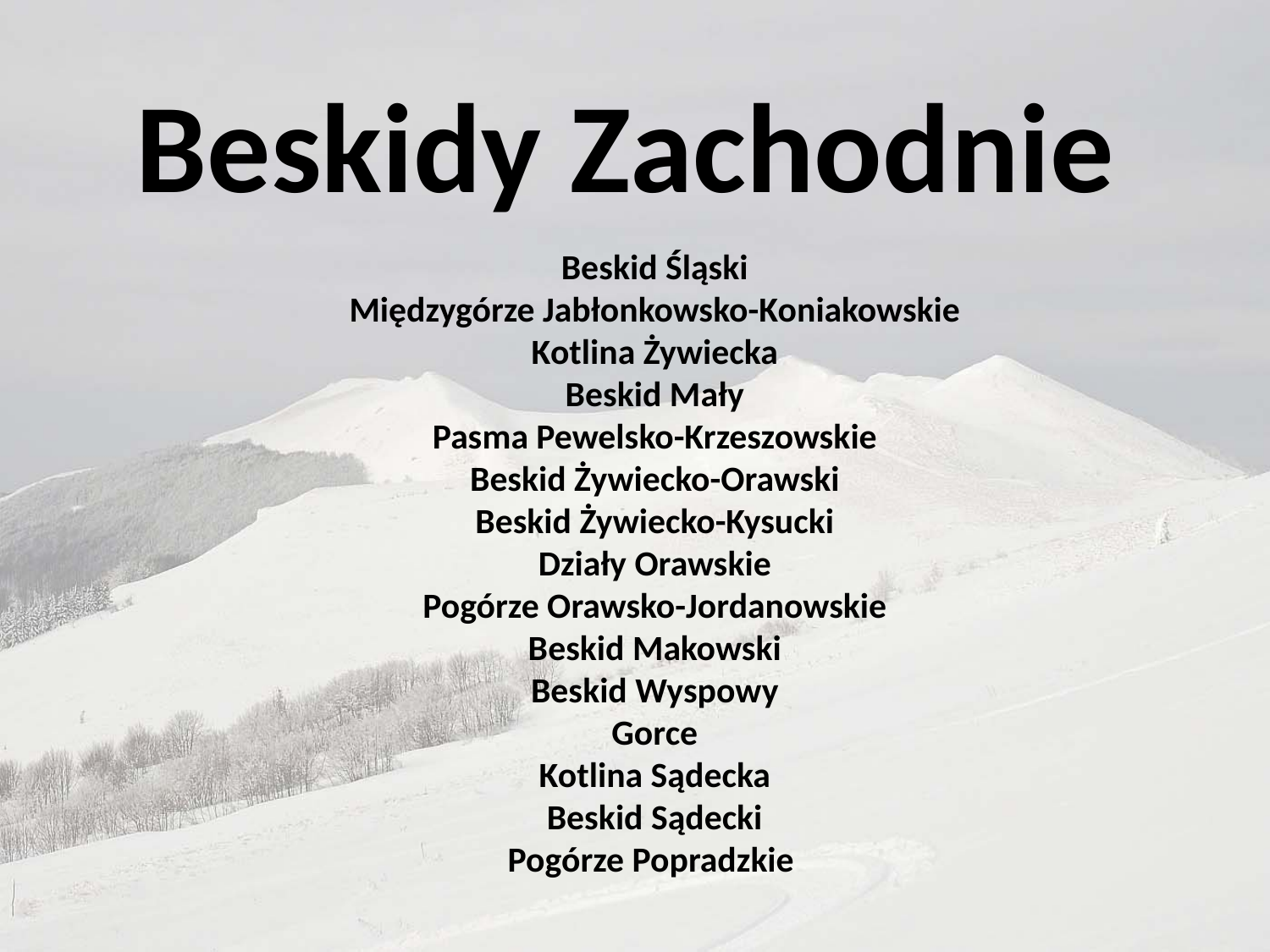

Beskidy Zachodnie
Beskid Śląski
Międzygórze Jabłonkowsko-Koniakowskie
Kotlina Żywiecka
Beskid Mały
Pasma Pewelsko-Krzeszowskie
Beskid Żywiecko-Orawski
Beskid Żywiecko-Kysucki
Działy Orawskie
Pogórze Orawsko-Jordanowskie
Beskid Makowski
Beskid Wyspowy
Gorce
Kotlina Sądecka
Beskid Sądecki
Pogórze Popradzkie